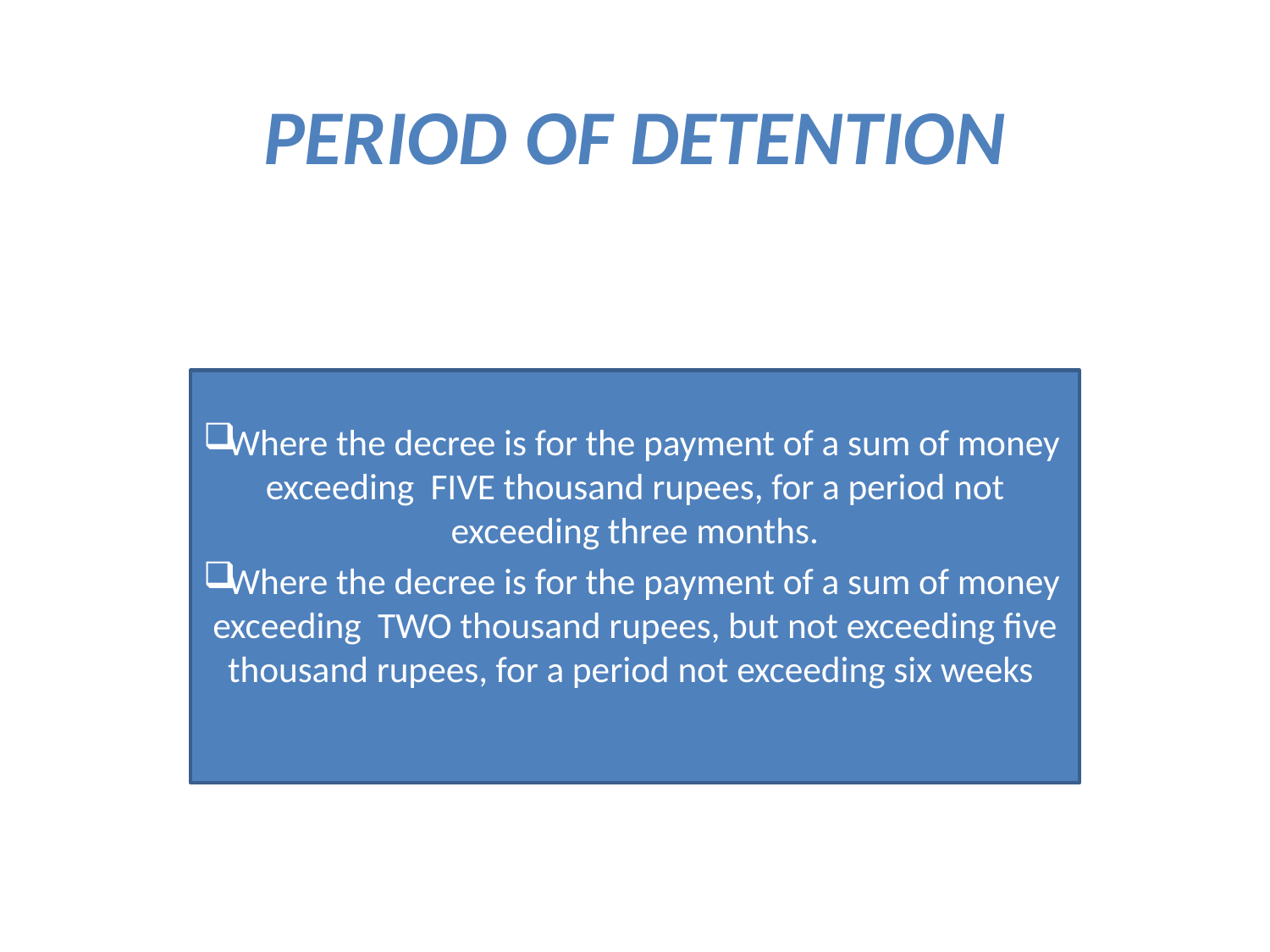

# PERIOD OF DETENTION

Where the decree is for the payment of a sum of money exceeding  FIVE thousand rupees, for a period not exceeding three months.
Where the decree is for the payment of a sum of money exceeding  TWO thousand rupees, but not exceeding five thousand rupees, for a period not exceeding six weeks